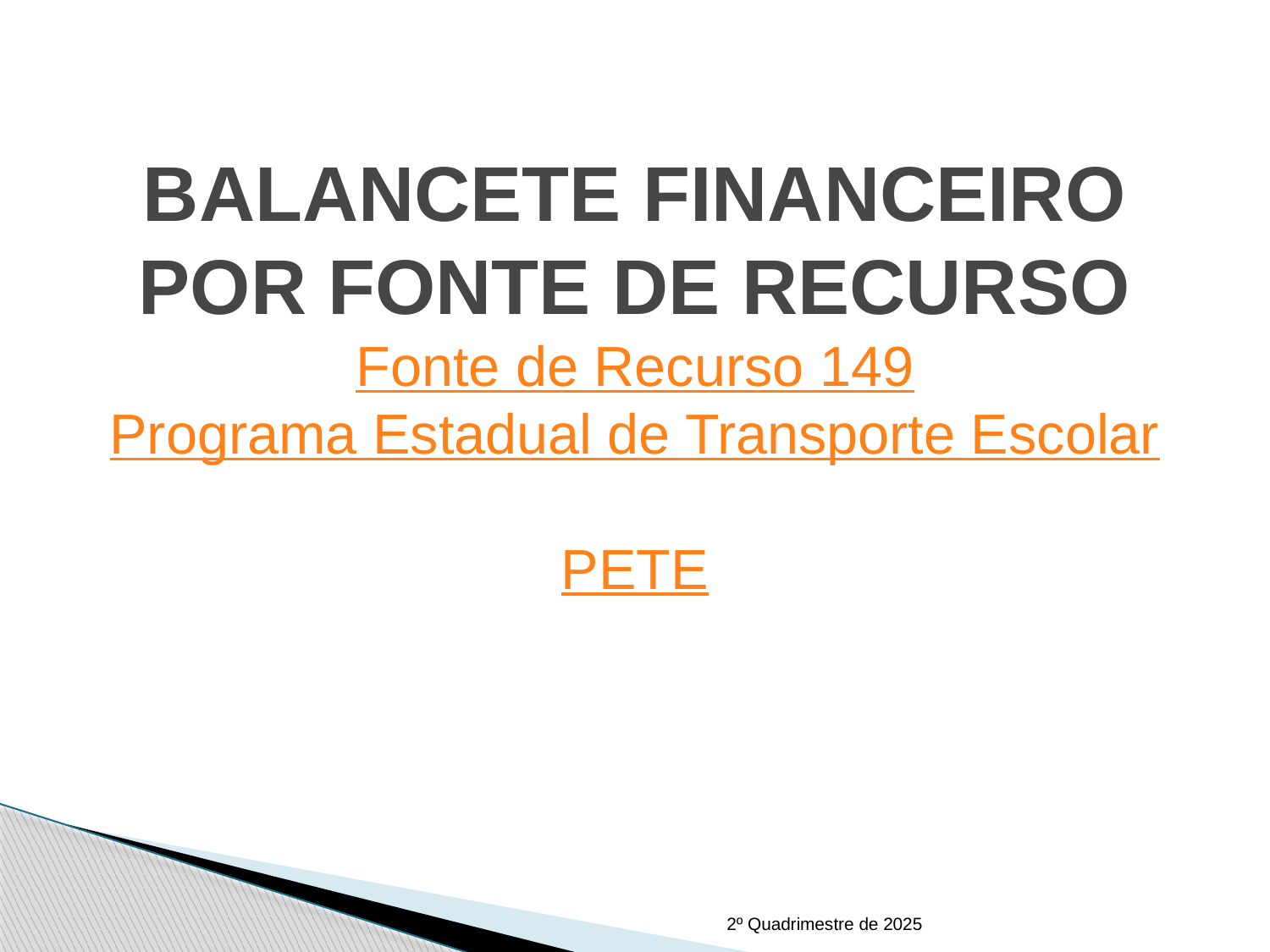

BALANCETE FINANCEIRO POR FONTE DE RECURSO
Fonte de Recurso 149
Programa Estadual de Transporte Escolar

PETE

2º Quadrimestre de 2025